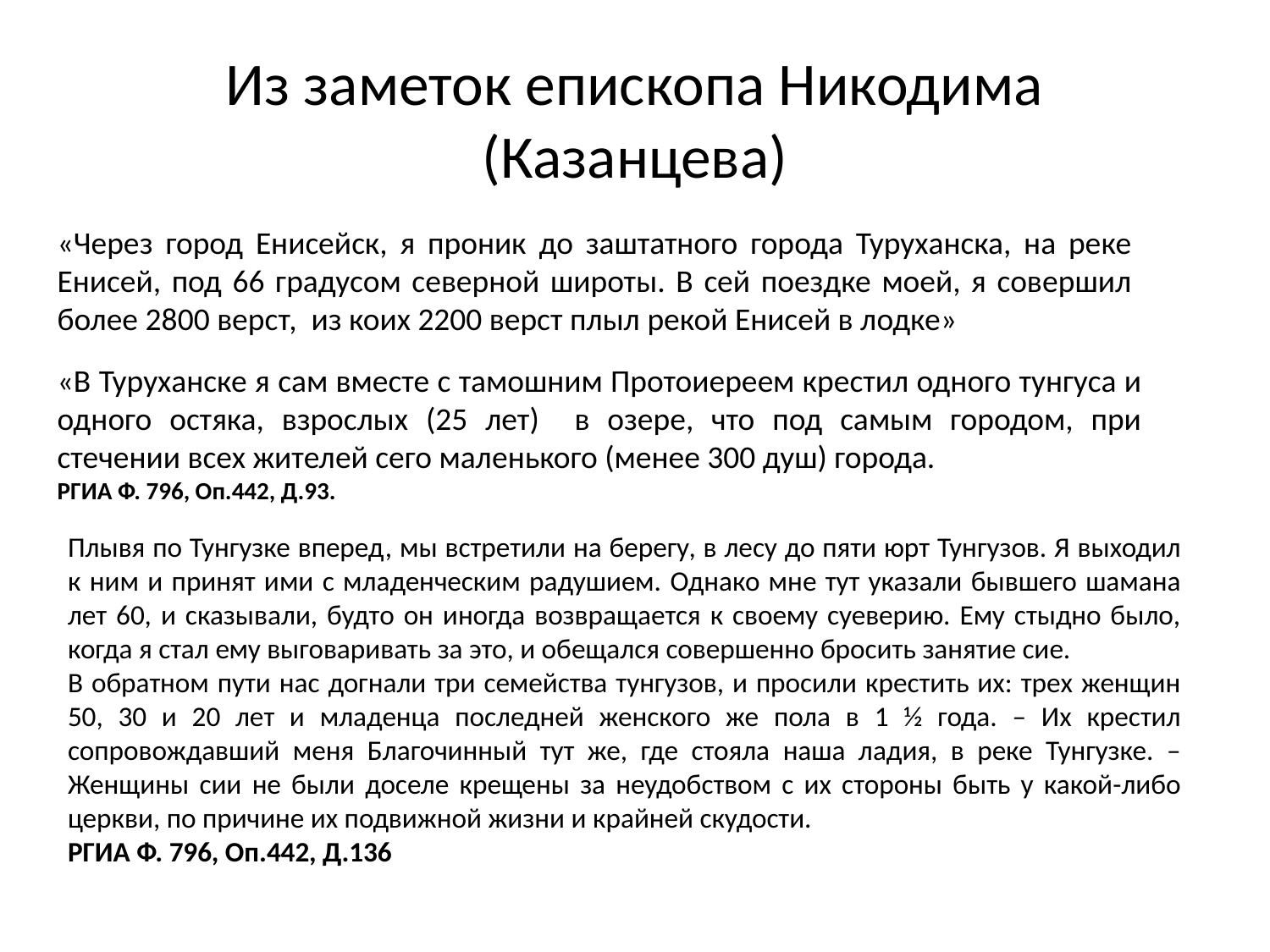

# Из заметок епископа Никодима (Казанцева)
«Через город Енисейск, я проник до заштатного города Туруханска, на реке Енисей, под 66 градусом северной широты. В сей поездке моей, я совершил более 2800 верст,  из коих 2200 верст плыл рекой Енисей в лодке»
«В Туруханске я сам вместе с тамошним Протоиереем крестил одного тунгуса и одного остяка, взрослых (25 лет)  в озере, что под самым городом, при стечении всех жителей сего маленького (менее 300 душ) города.
РГИА Ф. 796, Оп.442, Д.93.
Плывя по Тунгузке вперед, мы встретили на берегу, в лесу до пяти юрт Тунгузов. Я выходил к ним и принят ими с младенческим радушием. Однако мне тут указали бывшего шамана лет 60, и сказывали, будто он иногда возвращается к своему суеверию. Ему стыдно было, когда я стал ему выговаривать за это, и обещался совершенно бросить занятие сие.
В обратном пути нас догнали три семейства тунгузов, и просили крестить их: трех женщин 50, 30 и 20 лет и младенца последней женского же пола в 1 ½ года. – Их крестил сопровождавший меня Благочинный тут же, где стояла наша ладия, в реке Тунгузке. – Женщины сии не были доселе крещены за неудобством с их стороны быть у какой-либо церкви, по причине их подвижной жизни и крайней скудости.
РГИА Ф. 796, Оп.442, Д.136